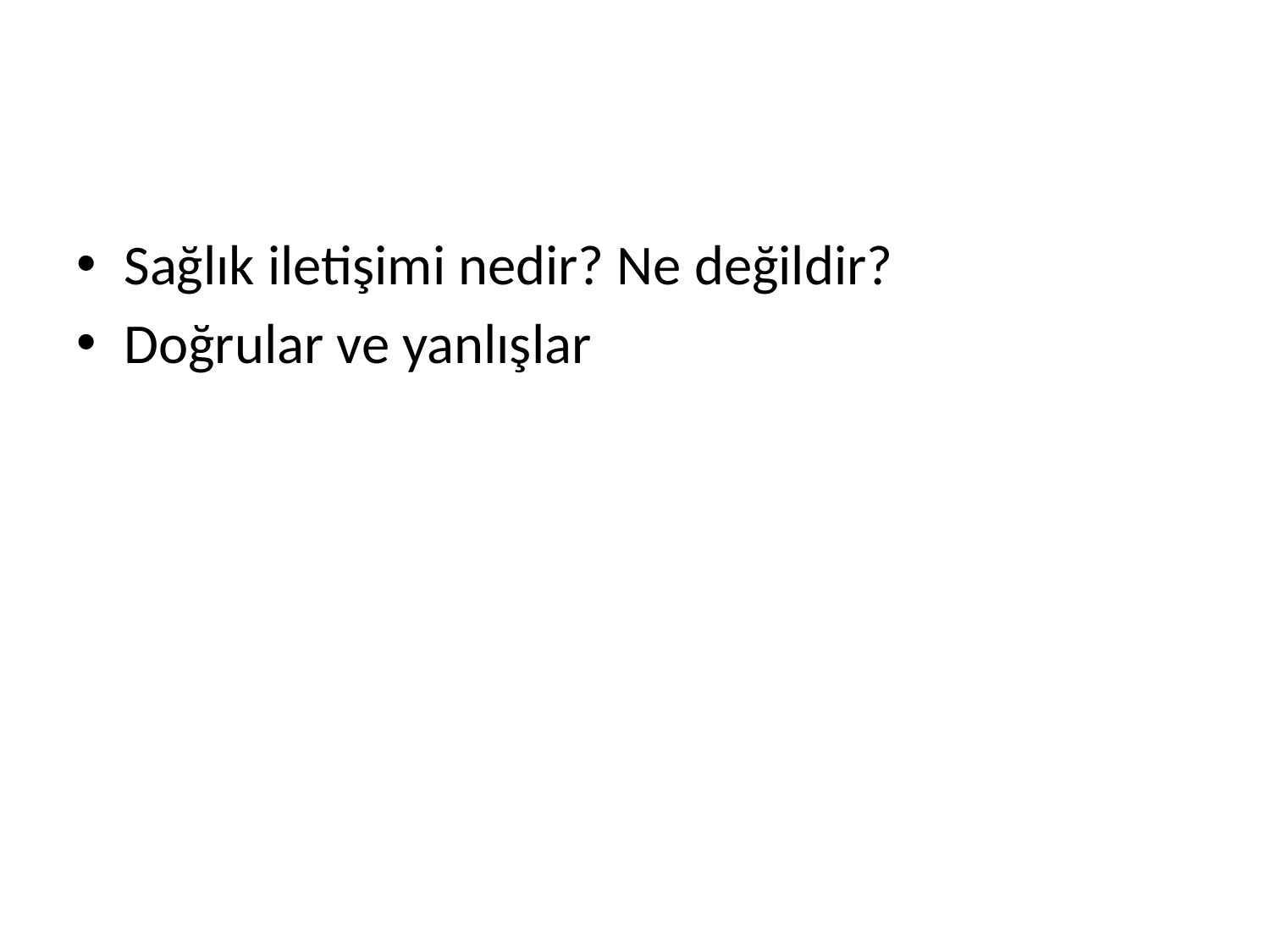

#
Sağlık iletişimi nedir? Ne değildir?
Doğrular ve yanlışlar